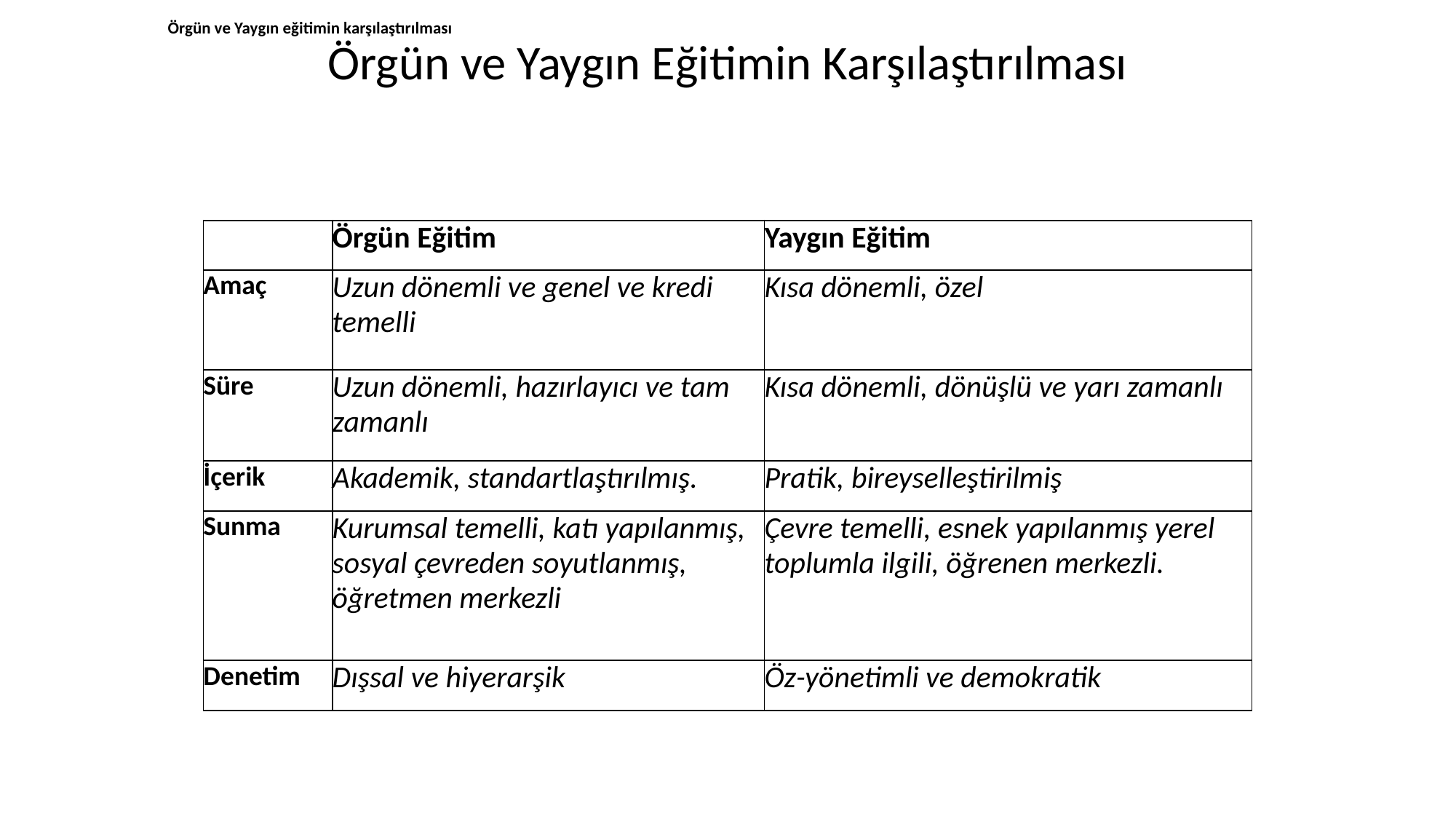

Örgün ve Yaygın eğitimin karşılaştırılması
# Örgün ve Yaygın Eğitimin Karşılaştırılması
|  | Örgün Eğitim | Yaygın Eğitim |
| --- | --- | --- |
| Amaç | Uzun dönemli ve genel ve kredi temelli | Kısa dönemli, özel |
| Süre | Uzun dönemli, hazırlayıcı ve tam zamanlı | Kısa dönemli, dönüşlü ve yarı zamanlı |
| İçerik | Akademik, standartlaştırılmış. | Pratik, bireyselleştirilmiş |
| Sunma | Kurumsal temelli, katı yapılanmış, sosyal çevreden soyutlanmış, öğretmen merkezli | Çevre temelli, esnek yapılanmış yerel toplumla ilgili, öğrenen merkezli. |
| Denetim | Dışsal ve hiyerarşik | Öz-yönetimli ve demokratik |